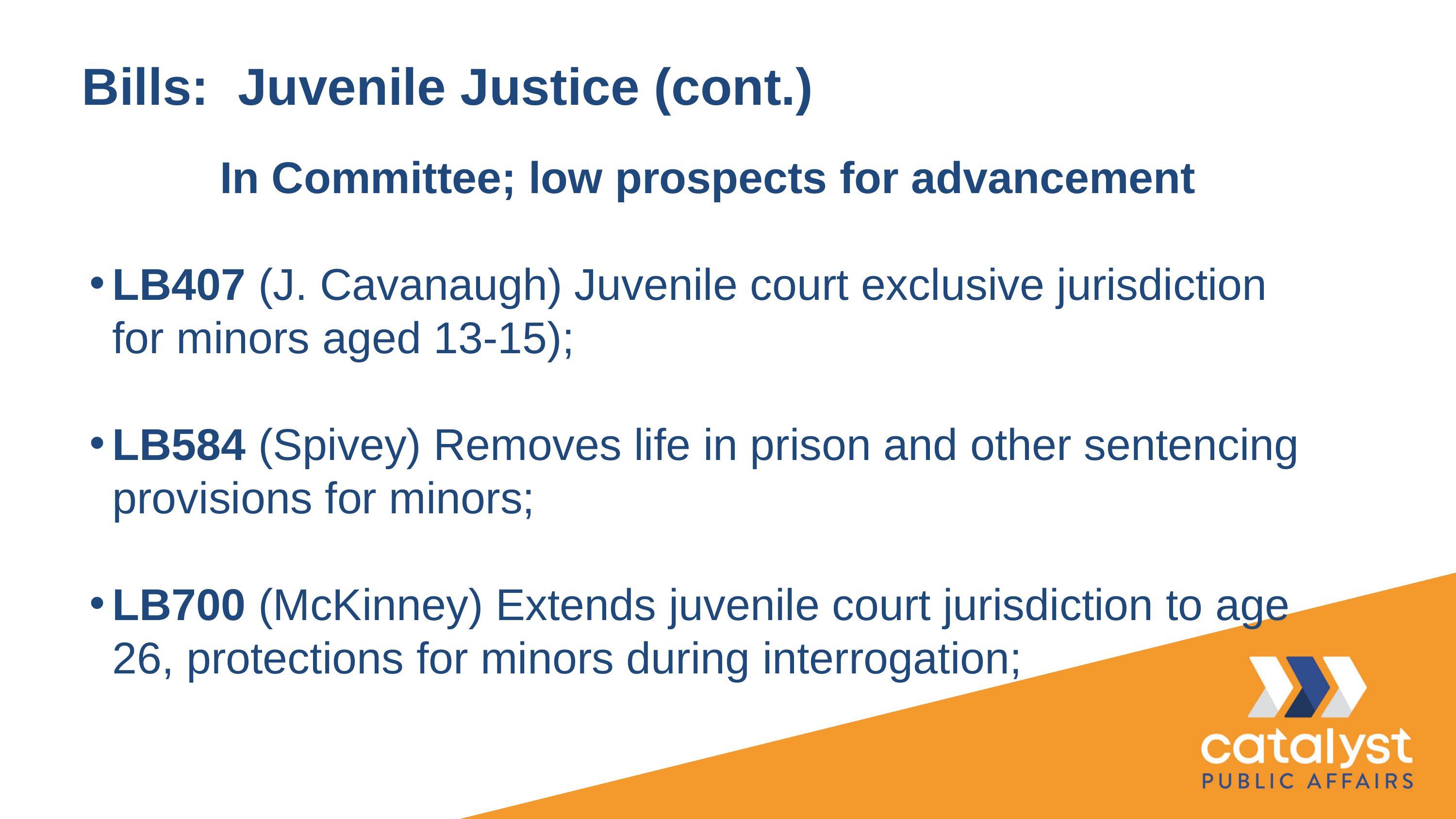

Bills:  Juvenile Justice (cont.)
In Committee; low prospects for advancement

LB407 (J. Cavanaugh) Juvenile court exclusive jurisdiction for minors aged 13-15);

LB584 (Spivey) Removes life in prison and other sentencing provisions for minors;

LB700 (McKinney) Extends juvenile court jurisdiction to age 26, protections for minors during interrogation;